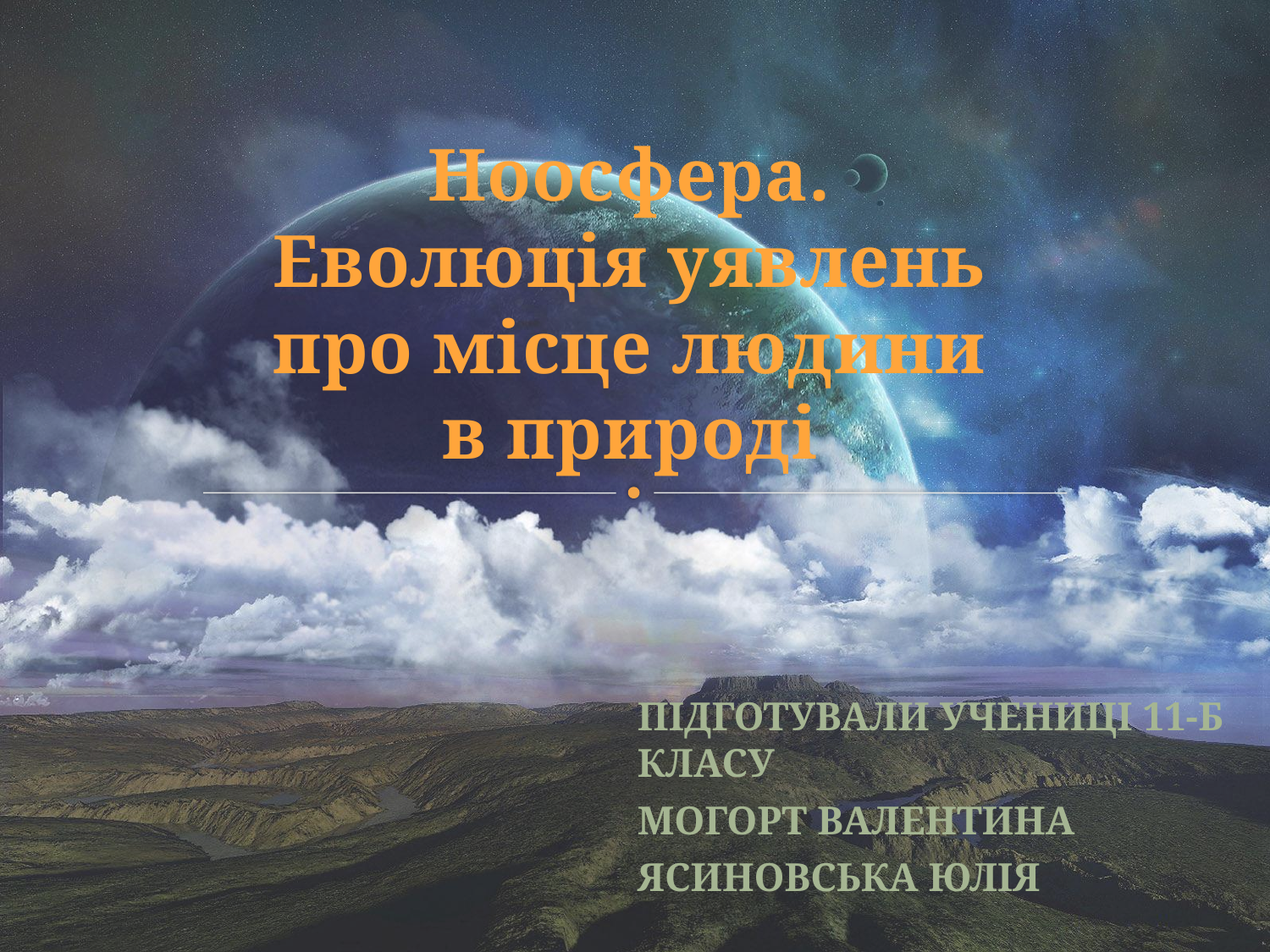

# Ноосфера. Еволюція уявлень про місце людини в природі
Підготували учениці 11-Б класу
Могорт Валентина
Ясиновська Юлія